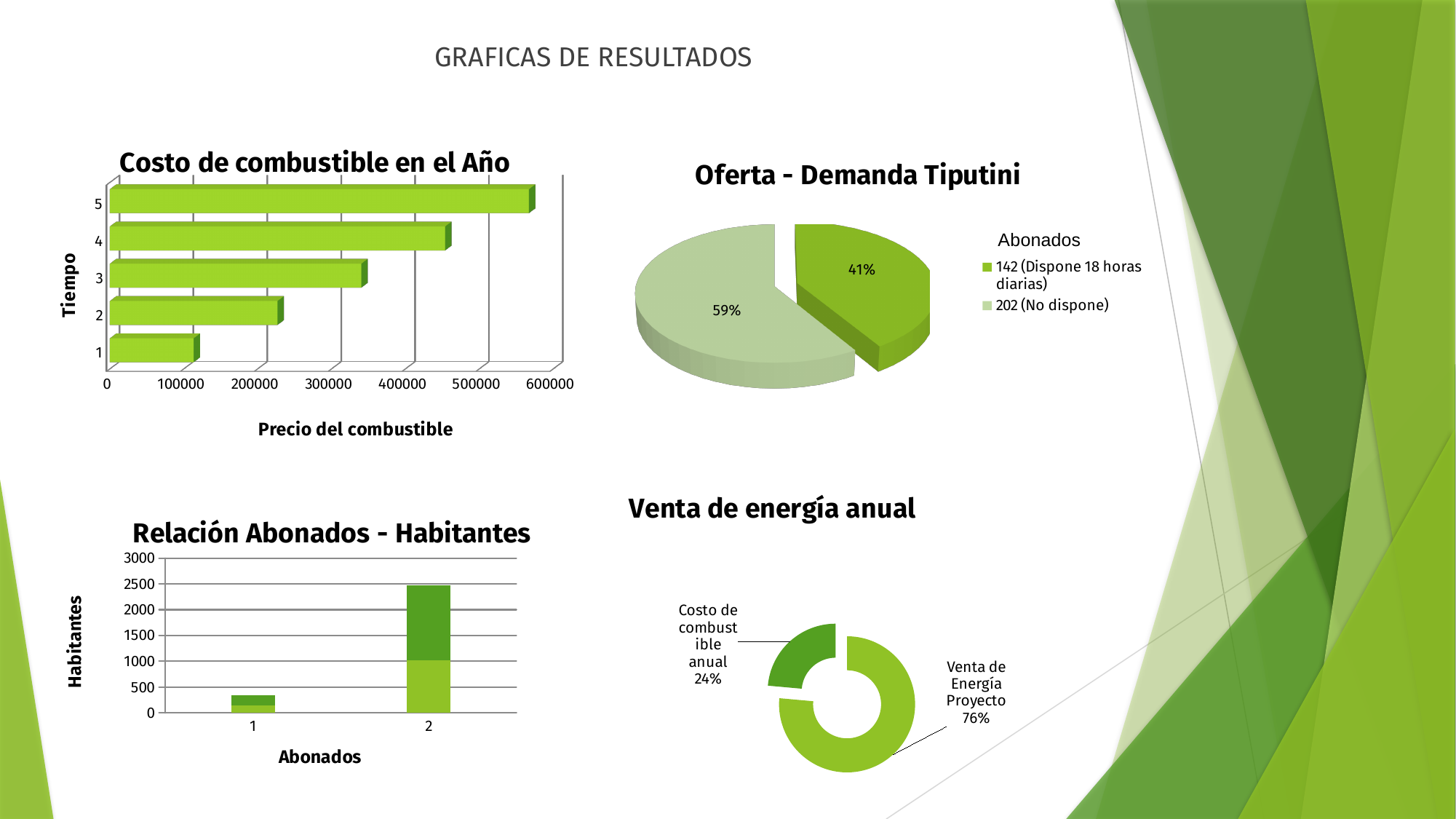

GRAFICAS DE RESULTADOS

[unsupported chart]

[unsupported chart]

### Chart: Venta de energía anual

| Category |  |
|---|---|
| Venta de Energia anual | 367832.4 |
| Costo de combustible anual | 113451.25 |

### Chart: Relación Abonados - Habitantes

| Category |  |  |
|---|---|---|